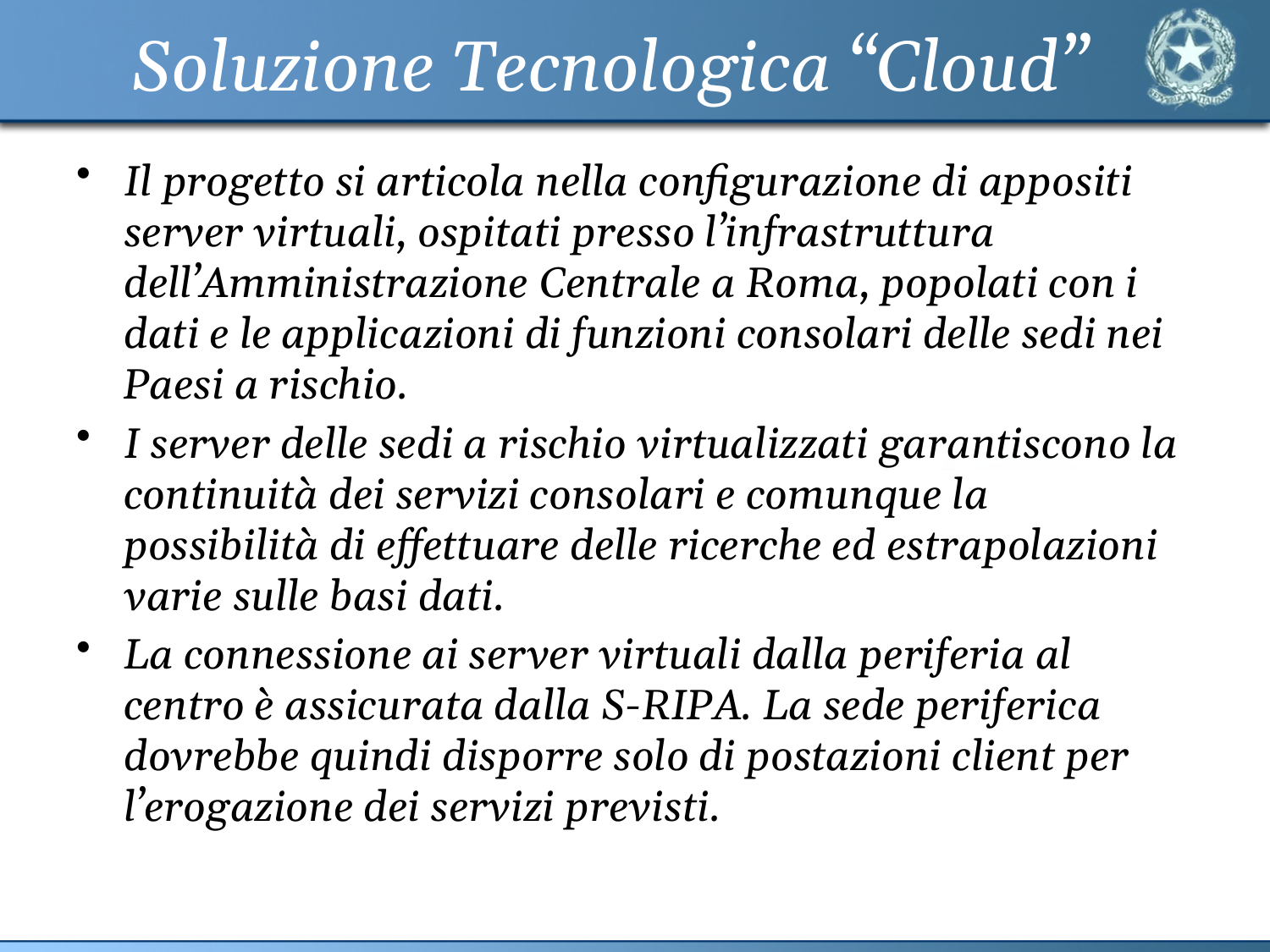

# Soluzione Tecnologica “Cloud”
Il progetto si articola nella configurazione di appositi server virtuali, ospitati presso l’infrastruttura dell’Amministrazione Centrale a Roma, popolati con i dati e le applicazioni di funzioni consolari delle sedi nei Paesi a rischio.
I server delle sedi a rischio virtualizzati garantiscono la continuità dei servizi consolari e comunque la possibilità di effettuare delle ricerche ed estrapolazioni varie sulle basi dati.
La connessione ai server virtuali dalla periferia al centro è assicurata dalla S-RIPA. La sede periferica dovrebbe quindi disporre solo di postazioni client per l’erogazione dei servizi previsti.